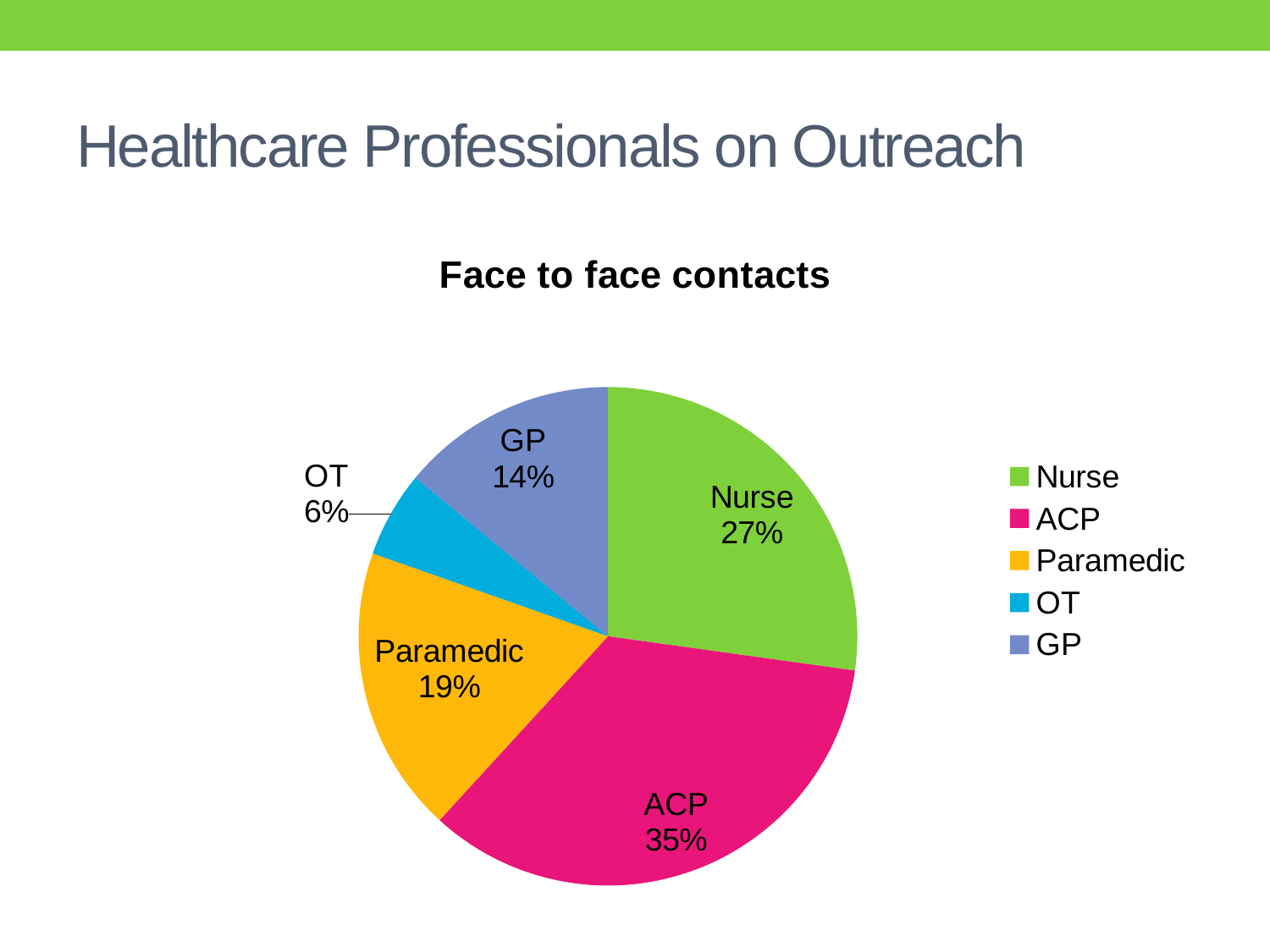

# Healthcare Professionals on Outreach

### Chart:

| Category | Face to face contacts |
|---|---|
| Nurse | 1078.0 |
| ACP | 1371.0 |
| Paramedic | 737.0 |
| OT | 221.0 |
| GP | 556.0 |